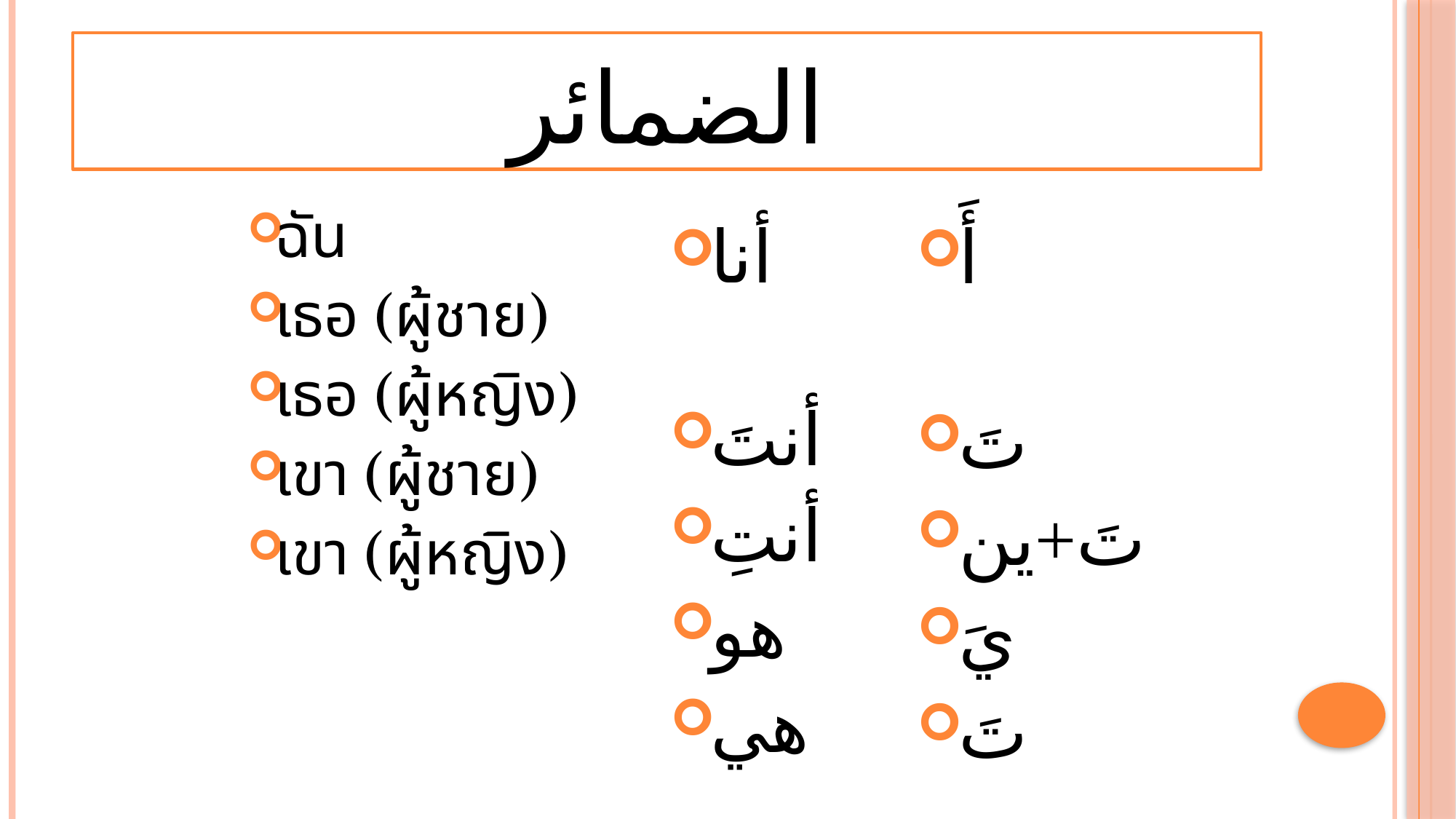

# الضمائر
ฉัน
เธอ (ผู้ชาย)
เธอ (ผู้หญิง)
เขา (ผู้ชาย)
เขา (ผู้หญิง)
أنا
أنتَ
أنتِ
هو
هي
أَ
تَ
تَ+ين
يَ
تَ